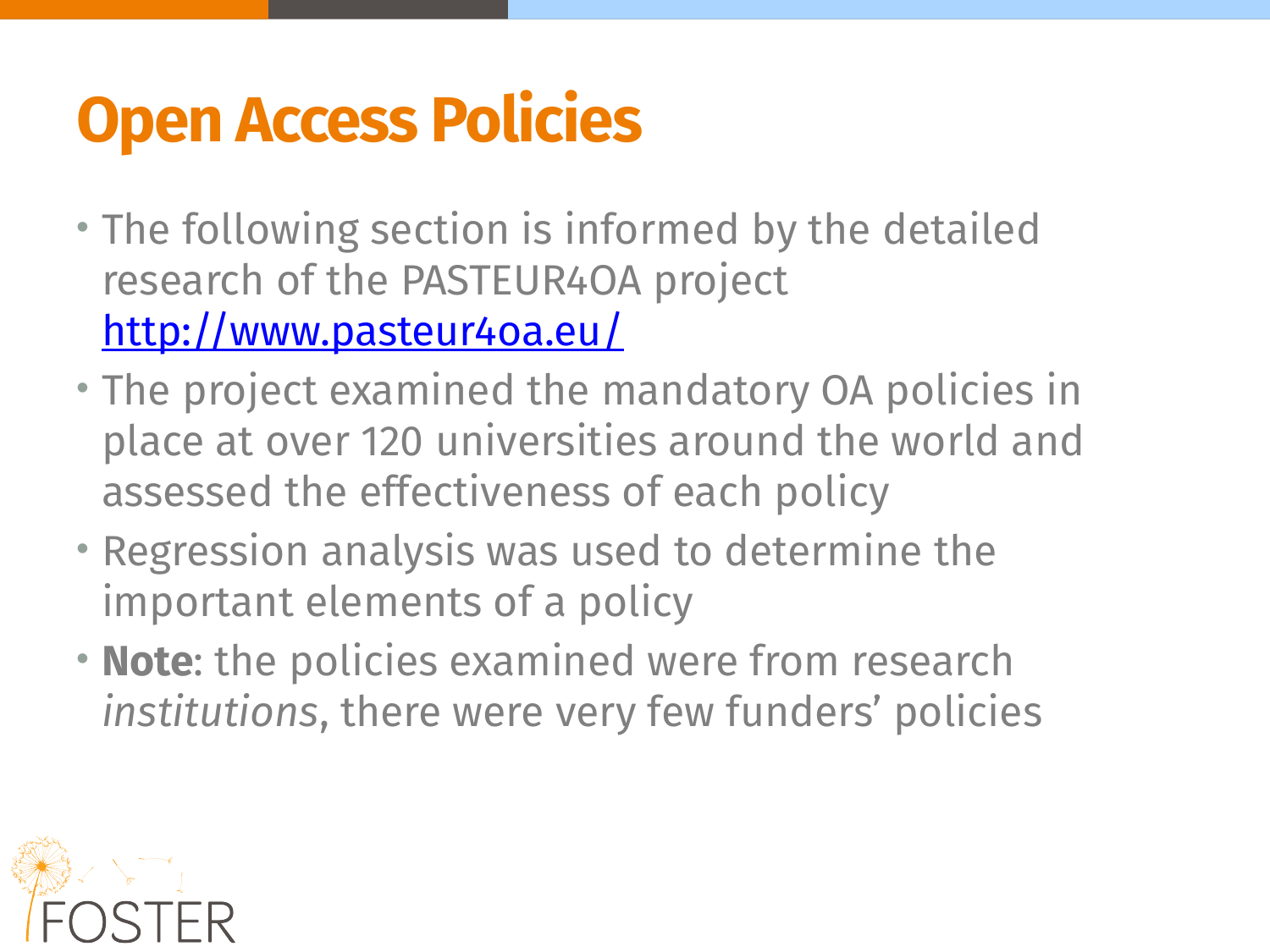

# Open Access Policies
The following section is informed by the detailed research of the PASTEUR4OA project http://www.pasteur4oa.eu/
The project examined the mandatory OA policies in place at over 120 universities around the world and assessed the effectiveness of each policy
Regression analysis was used to determine the important elements of a policy
Note: the policies examined were from research institutions, there were very few funders’ policies